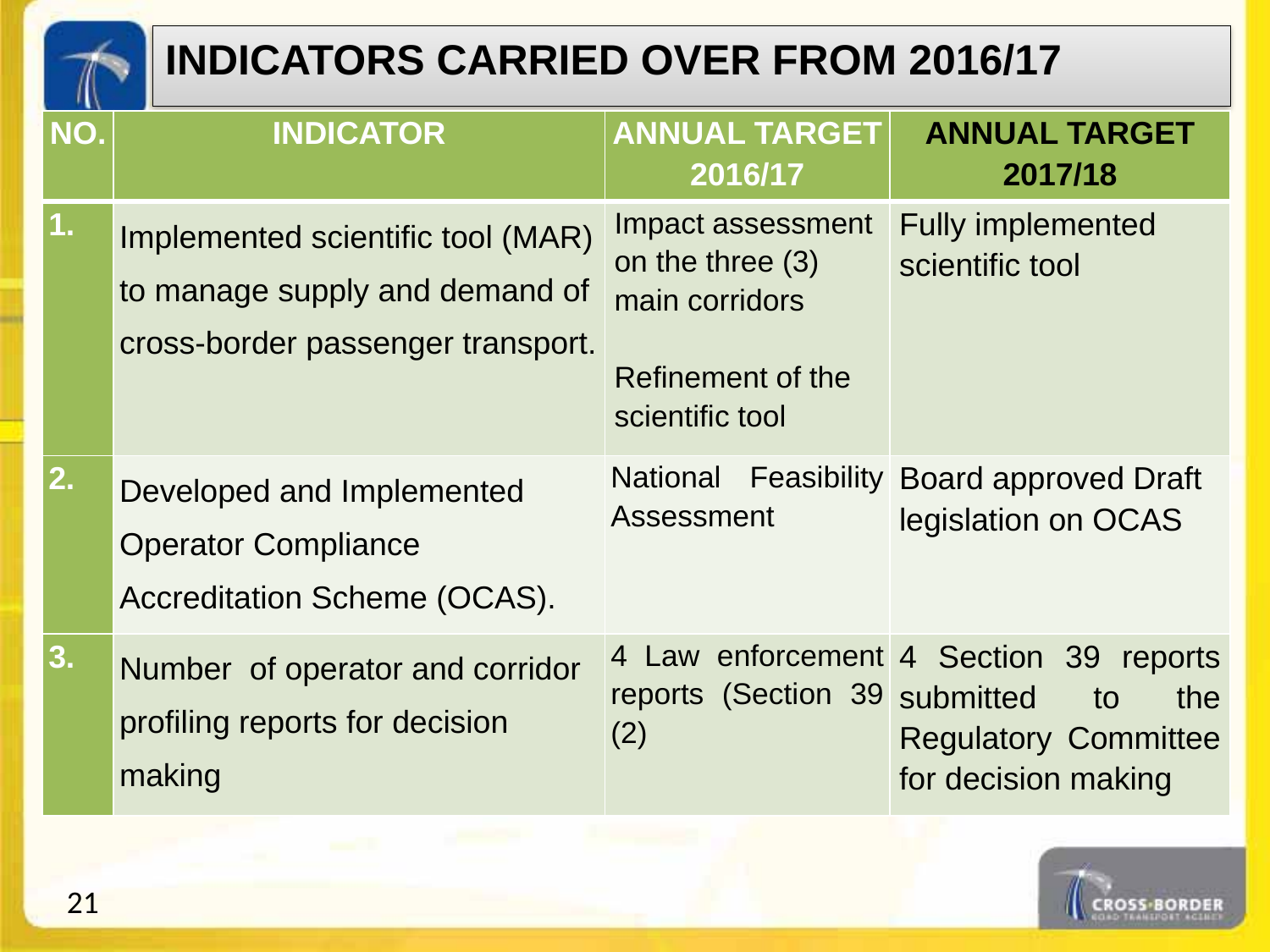

INDICATORS CARRIED OVER FROM 2016/17
| NO. | INDICATOR | ANNUAL TARGET 2016/17 | ANNUAL TARGET 2017/18 |
| --- | --- | --- | --- |
| 1. | Implemented scientific tool (MAR) to manage supply and demand of cross-border passenger transport. | Impact assessment on the three (3) main corridors   Refinement of the scientific tool | Fully implemented scientific tool |
| 2. | Developed and Implemented Operator Compliance Accreditation Scheme (OCAS). | National Feasibility Assessment | Board approved Draft legislation on OCAS |
| 3. | Number of operator and corridor profiling reports for decision making | 4 Law enforcement reports (Section 39 (2) | 4 Section 39 reports submitted to the Regulatory Committee for decision making |
21